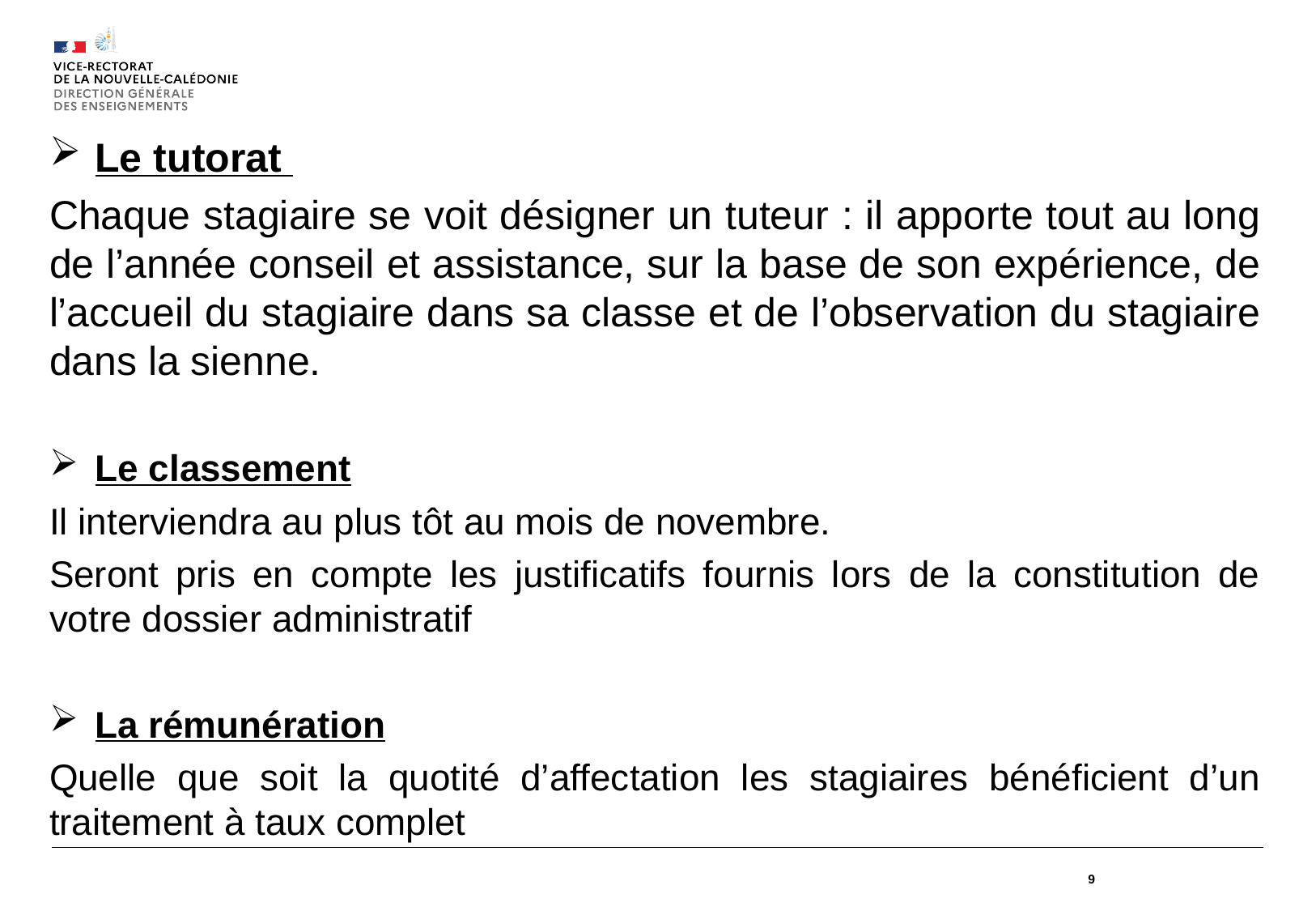

#
Le tutorat
Chaque stagiaire se voit désigner un tuteur : il apporte tout au long de l’année conseil et assistance, sur la base de son expérience, de l’accueil du stagiaire dans sa classe et de l’observation du stagiaire dans la sienne.

Le classement
Il interviendra au plus tôt au mois de novembre.
Seront pris en compte les justificatifs fournis lors de la constitution de votre dossier administratif

La rémunération
Quelle que soit la quotité d’affectation les stagiaires bénéficient d’un traitement à taux complet

9